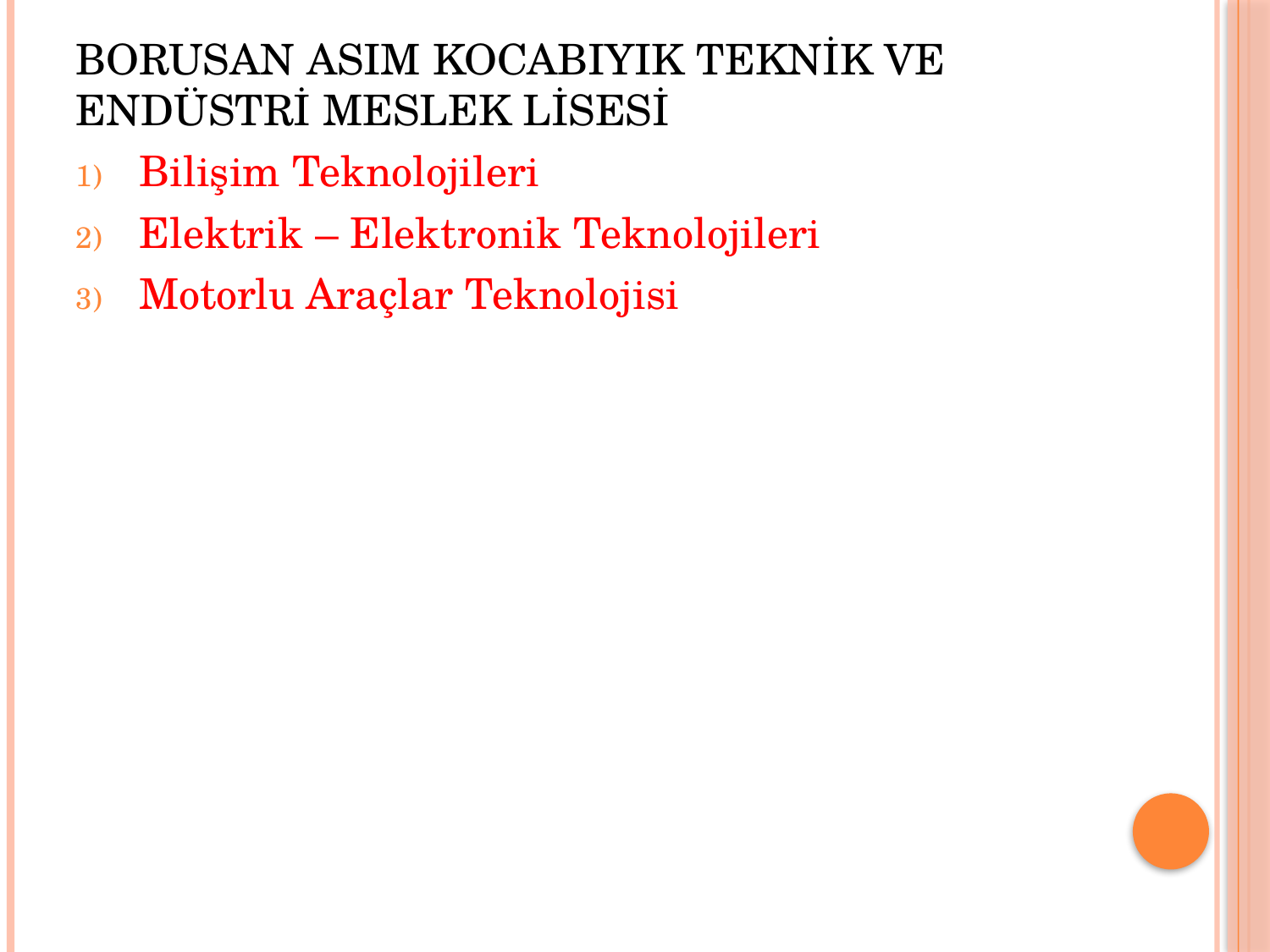

BORUSAN ASIM KOCABIYIK TEKNİK VE  ENDÜSTRİ MESLEK LİSESİ
Bilişim Teknolojileri
Elektrik – Elektronik Teknolojileri
Motorlu Araçlar Teknolojisi